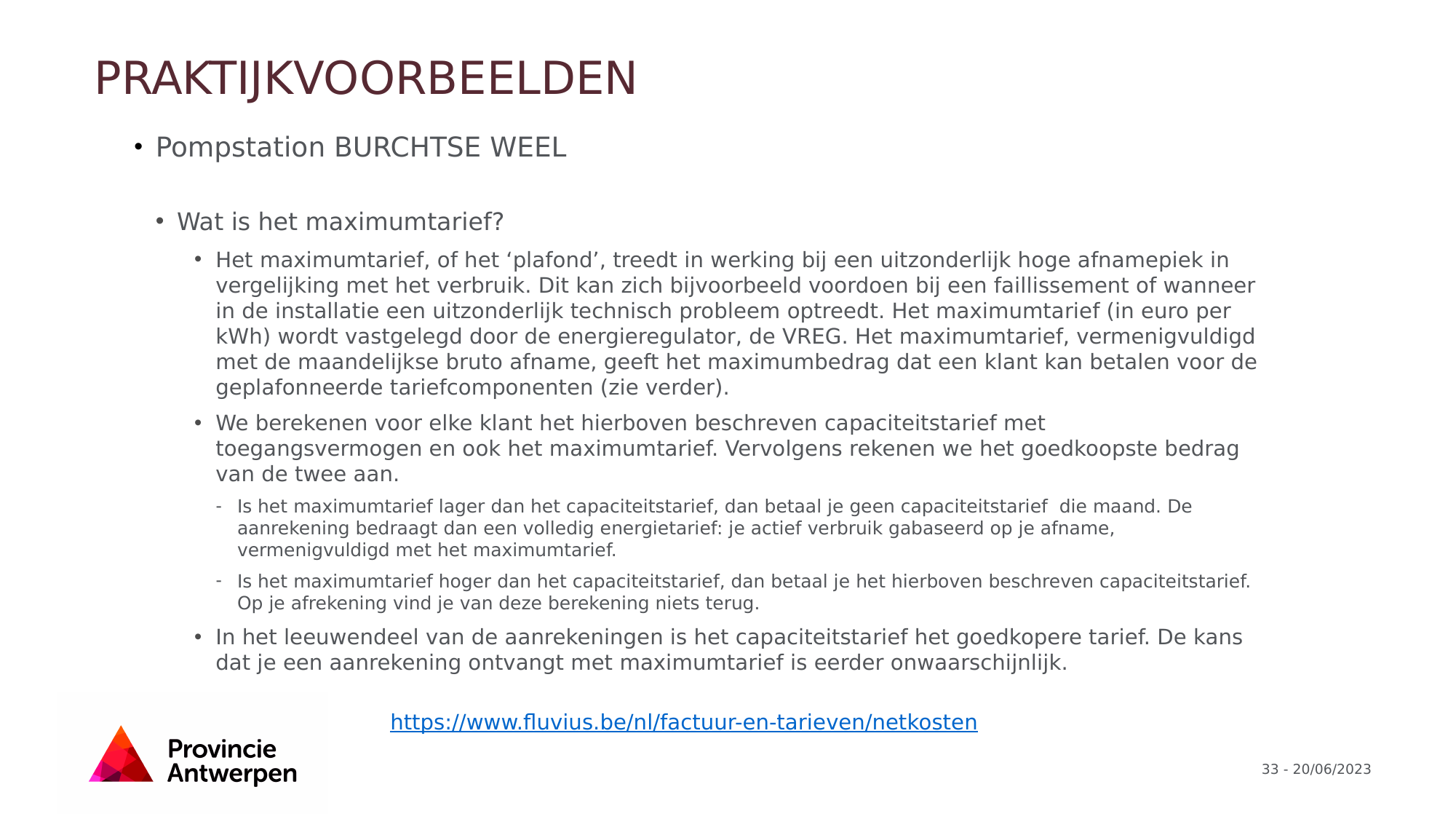

Praktijkvoorbeelden
Pompstation BURCHTSE WEEL

Wat is het maximumtarief?
Het maximumtarief, of het ‘plafond’, treedt in werking bij een uitzonderlijk hoge afnamepiek in vergelijking met het verbruik. Dit kan zich bijvoorbeeld voordoen bij een faillissement of wanneer in de installatie een uitzonderlijk technisch probleem optreedt. Het maximumtarief (in euro per kWh) wordt vastgelegd door de energieregulator, de VREG. Het maximumtarief, vermenigvuldigd met de maandelijkse bruto afname, geeft het maximumbedrag dat een klant kan betalen voor de geplafonneerde tariefcomponenten (zie verder).
We berekenen voor elke klant het hierboven beschreven capaciteitstarief met toegangsvermogen en ook het maximumtarief. Vervolgens rekenen we het goedkoopste bedrag van de twee aan.
Is het maximumtarief lager dan het capaciteitstarief, dan betaal je geen capaciteitstarief  die maand. De aanrekening bedraagt dan een volledig energietarief: je actief verbruik gabaseerd op je afname, vermenigvuldigd met het maximumtarief.
Is het maximumtarief hoger dan het capaciteitstarief, dan betaal je het hierboven beschreven capaciteitstarief. Op je afrekening vind je van deze berekening niets terug.
In het leeuwendeel van de aanrekeningen is het capaciteitstarief het goedkopere tarief. De kans dat je een aanrekening ontvangt met maximumtarief is eerder onwaarschijnlijk.

https://www.fluvius.be/nl/factuur-en-tarieven/netkosten